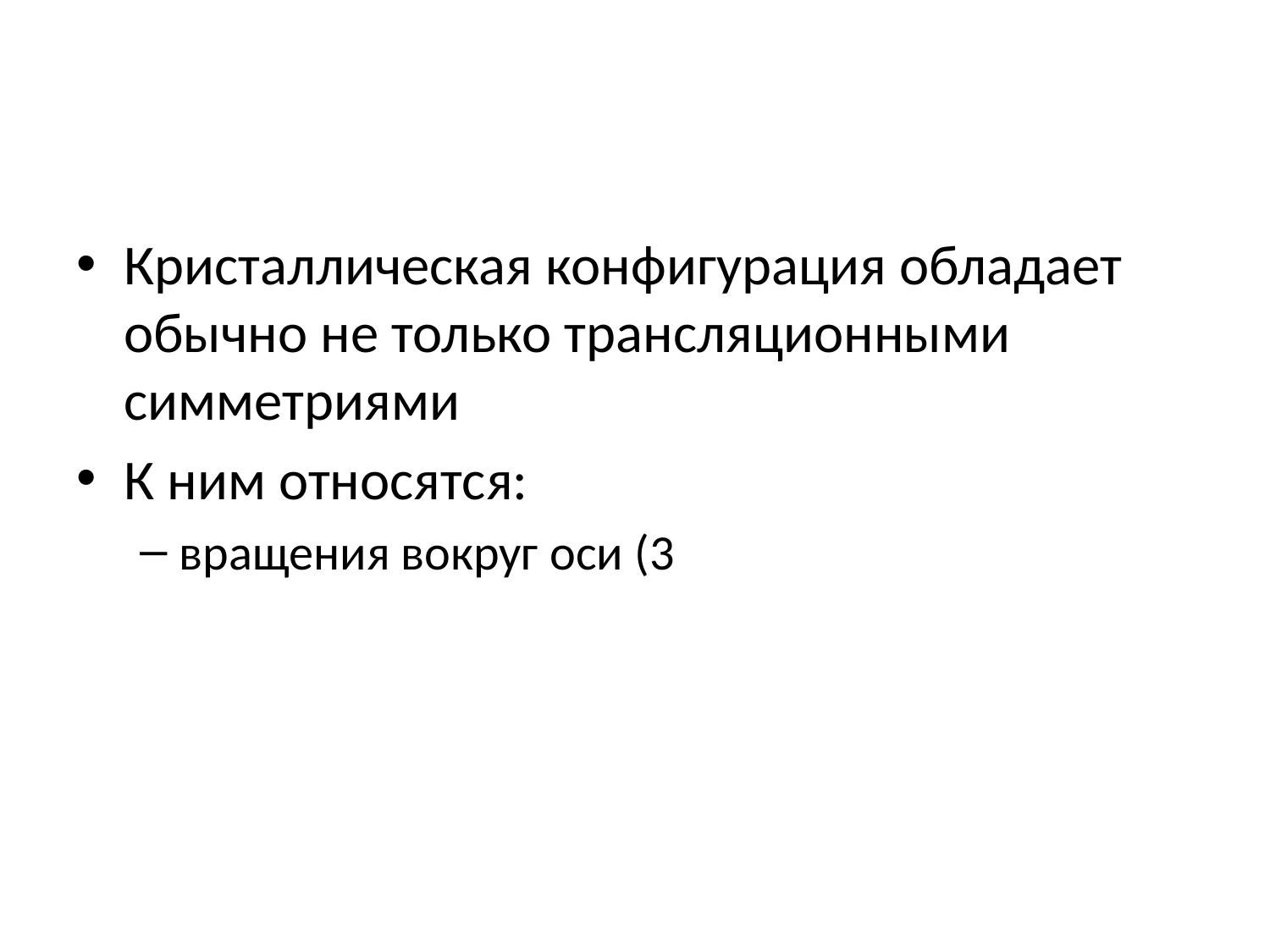

#
Кристаллическая конфигурация обладает обычно не только трансляционными симметриями
К ним относятся:
вращения вокруг оси (3